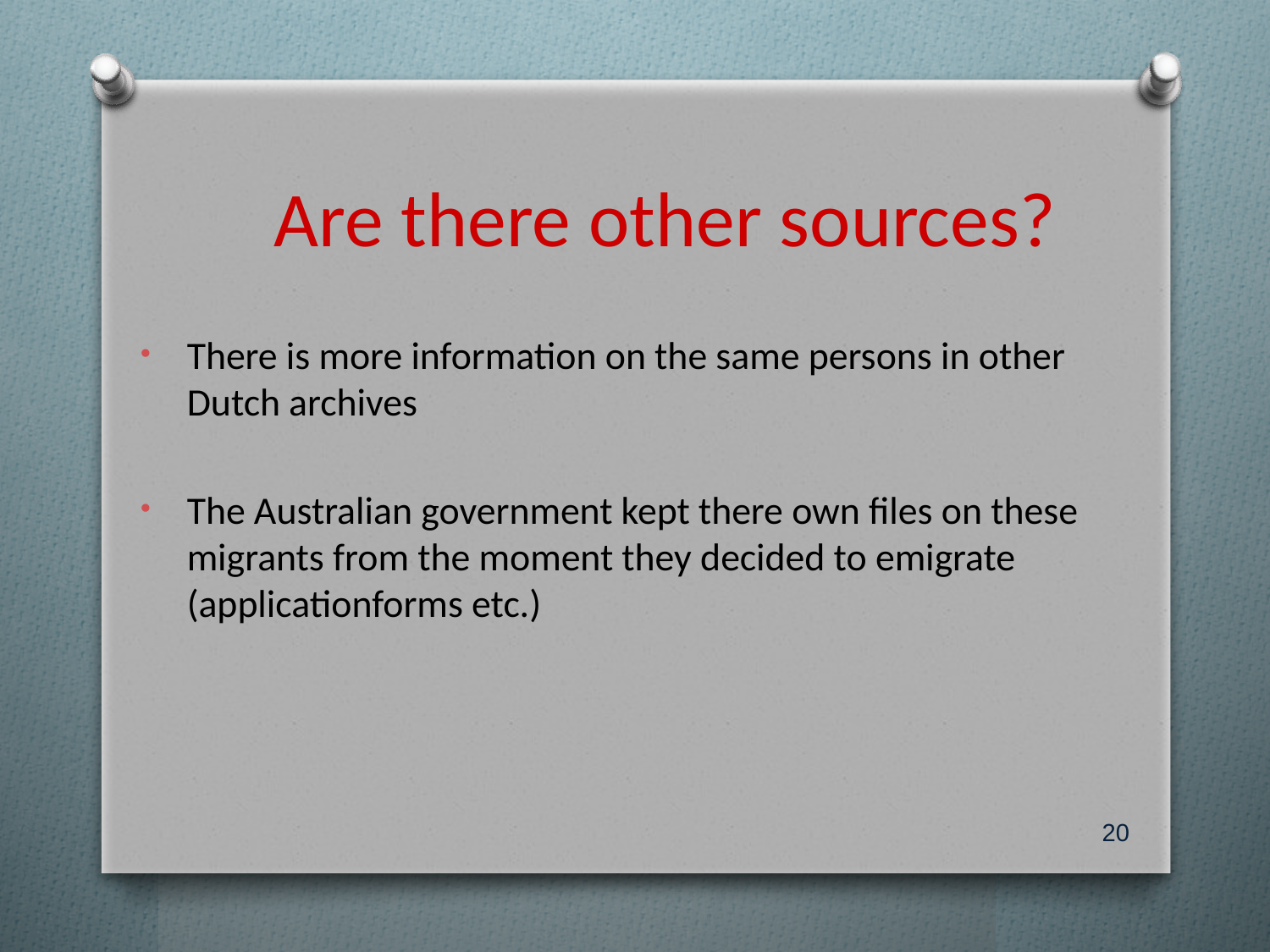

Are there other sources?
There is more information on the same persons in other Dutch archives

The Australian government kept there own files on these migrants from the moment they decided to emigrate (applicationforms etc.)
20